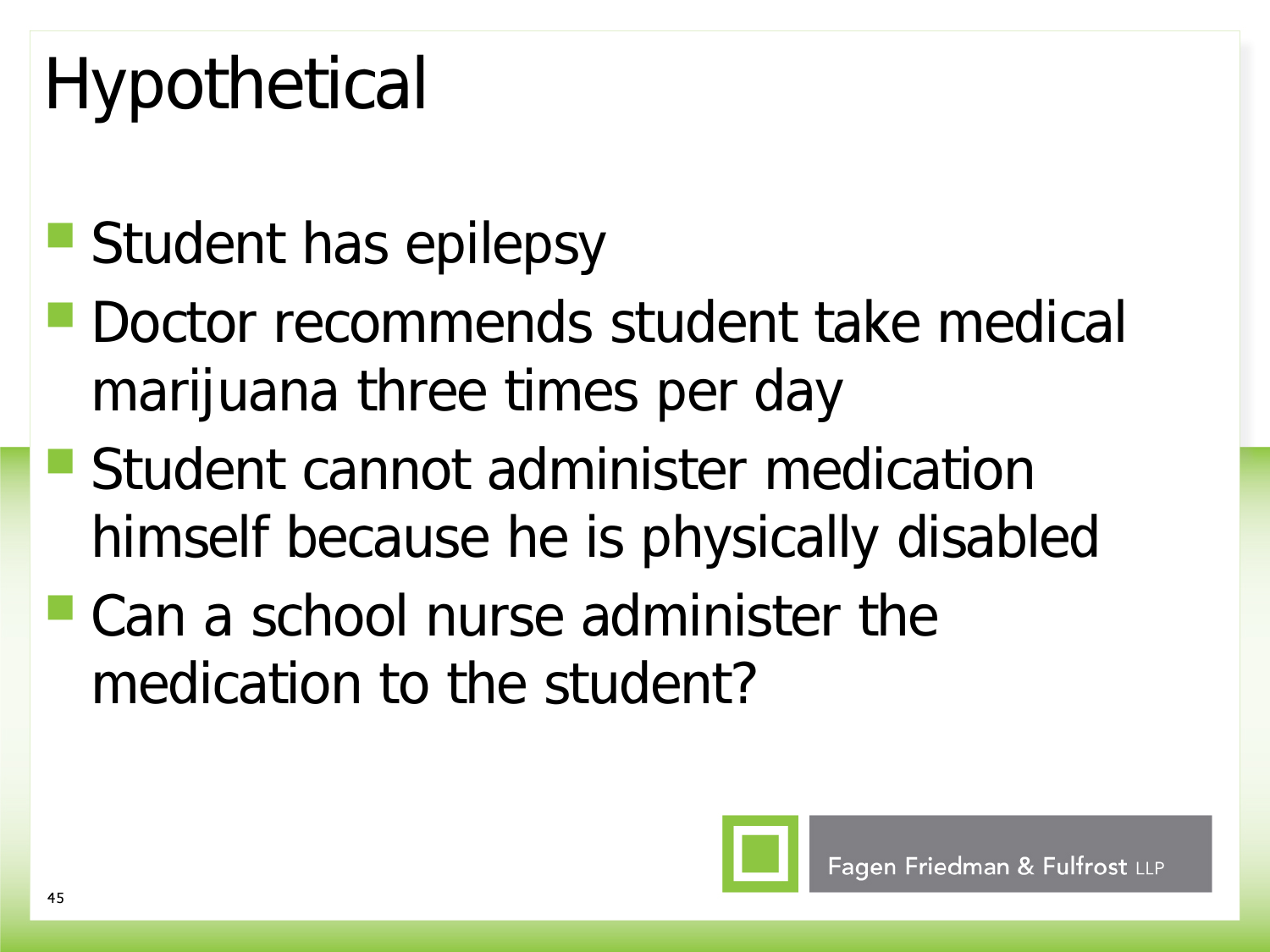

# Hypothetical
Student has epilepsy
Doctor recommends student take medical marijuana three times per day
Student cannot administer medication himself because he is physically disabled
Can a school nurse administer the medication to the student?